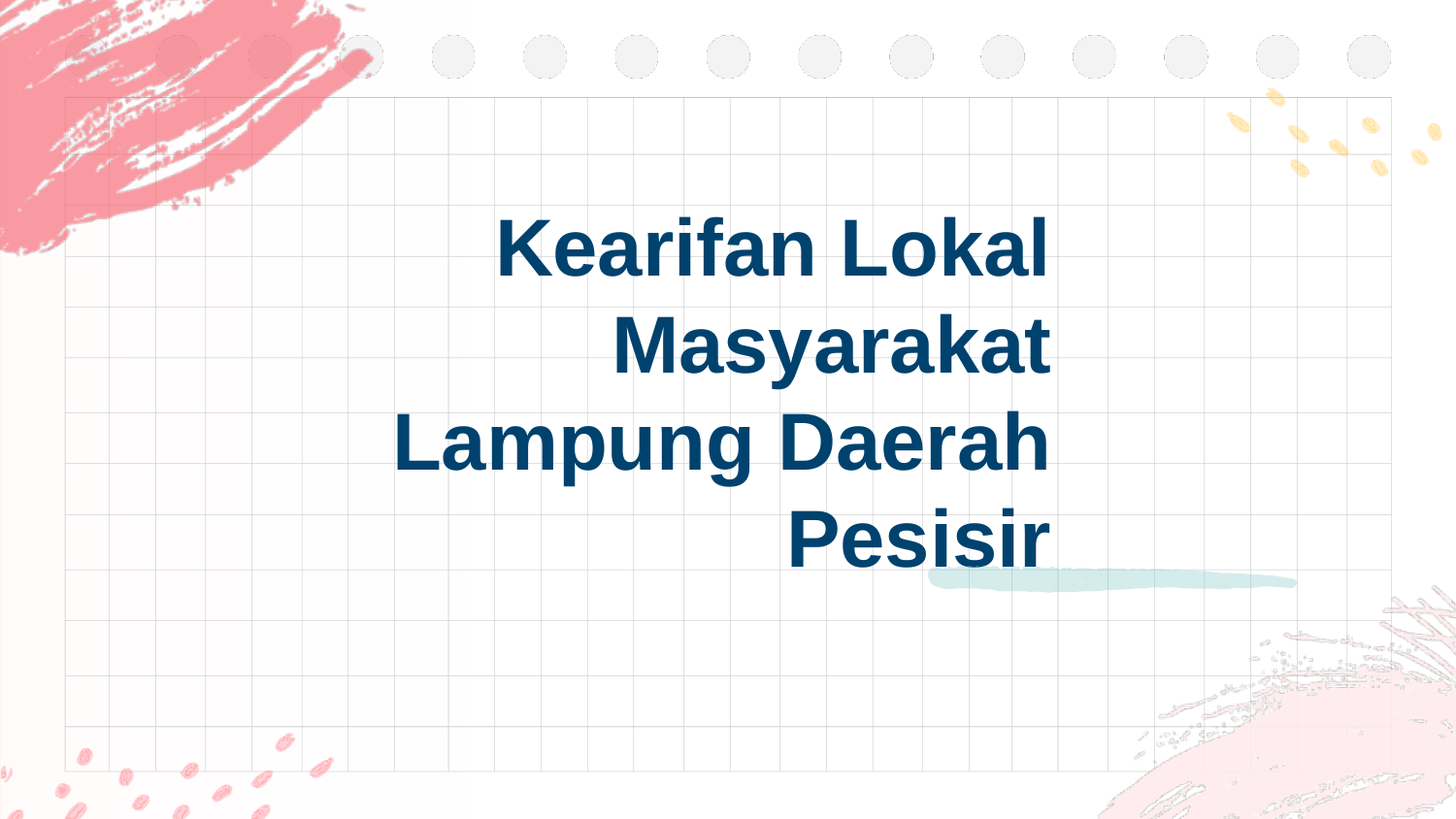

# Kearifan Lokal Masyarakat Lampung Daerah Pesisir